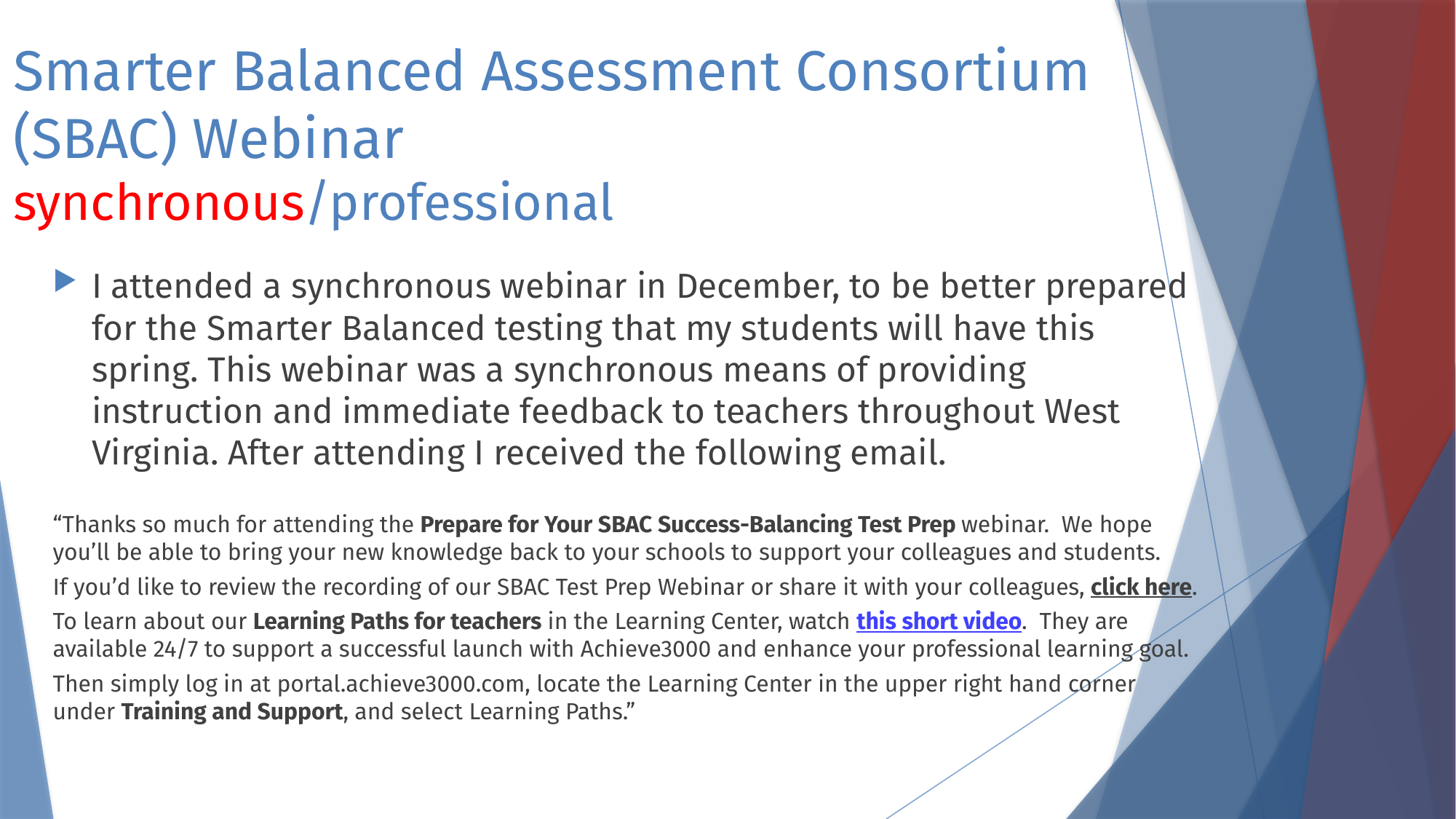

# Smarter Balanced Assessment Consortium (SBAC) Webinar synchronous/professional
I attended a synchronous webinar in December, to be better prepared for the Smarter Balanced testing that my students will have this spring. This webinar was a synchronous means of providing instruction and immediate feedback to teachers throughout West Virginia. After attending I received the following email.

“Thanks so much for attending the Prepare for Your SBAC Success-Balancing Test Prep webinar.  We hope you’ll be able to bring your new knowledge back to your schools to support your colleagues and students.
If you’d like to review the recording of our SBAC Test Prep Webinar or share it with your colleagues, click here.
To learn about our Learning Paths for teachers in the Learning Center, watch this short video.  They are available 24/7 to support a successful launch with Achieve3000 and enhance your professional learning goal.
Then simply log in at portal.achieve3000.com, locate the Learning Center in the upper right hand corner under Training and Support, and select Learning Paths.”